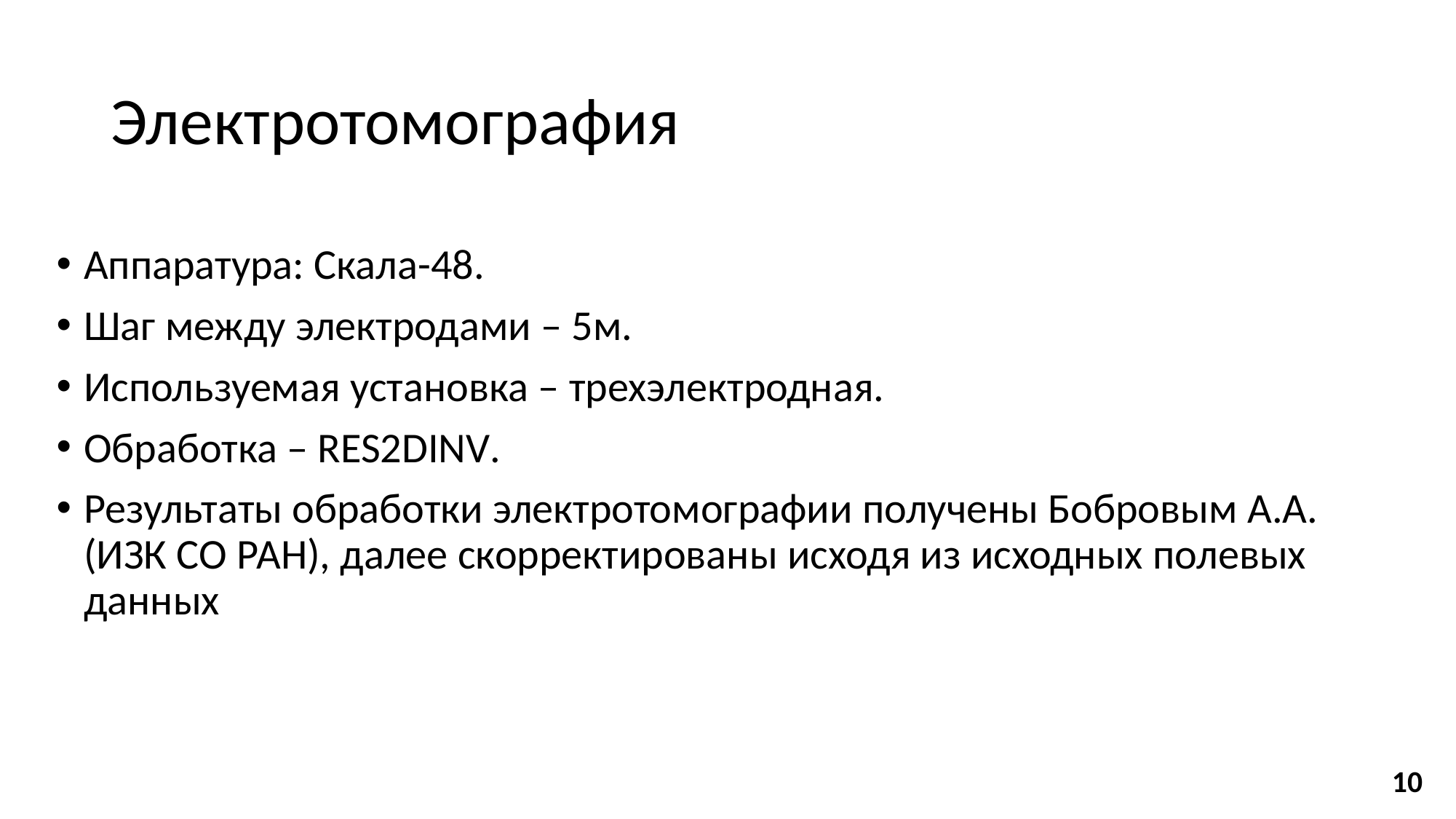

# Электротомография
Аппаратура: Скала-48.
Шаг между электродами – 5м.
Используемая установка – трехэлектродная.
Обработка – RES2DINV.
Результаты обработки электротомографии получены Бобровым А.А. (ИЗК СО РАН), далее скорректированы исходя из исходных полевых данных
10